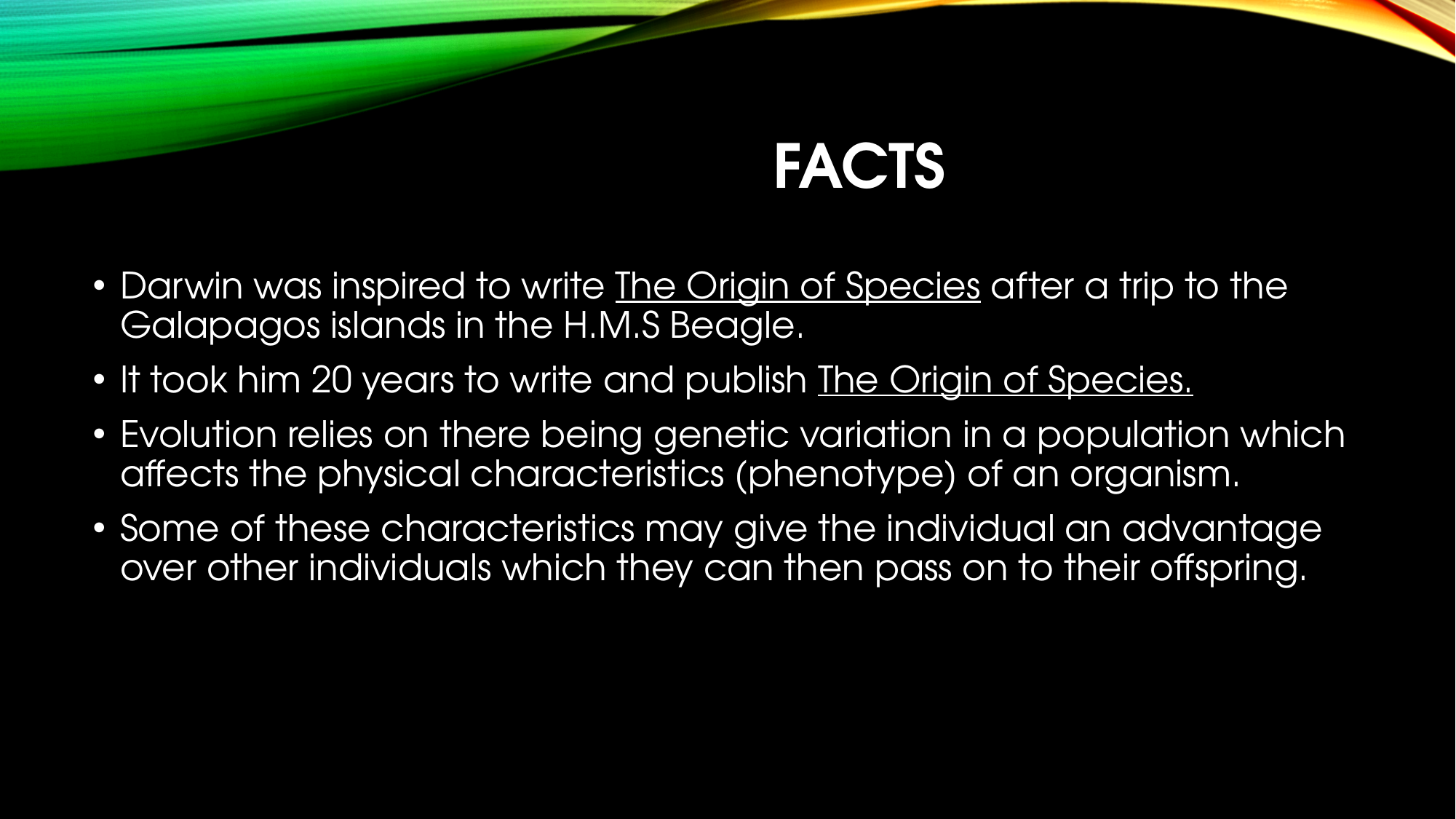

# Facts
Darwin was inspired to write The Origin of Species after a trip to the Galapagos islands in the H.M.S Beagle.
It took him 20 years to write and publish The Origin of Species.
Evolution relies on there being genetic variation in a population which affects the physical characteristics (phenotype) of an organism.
Some of these characteristics may give the individual an advantage over other individuals which they can then pass on to their offspring.